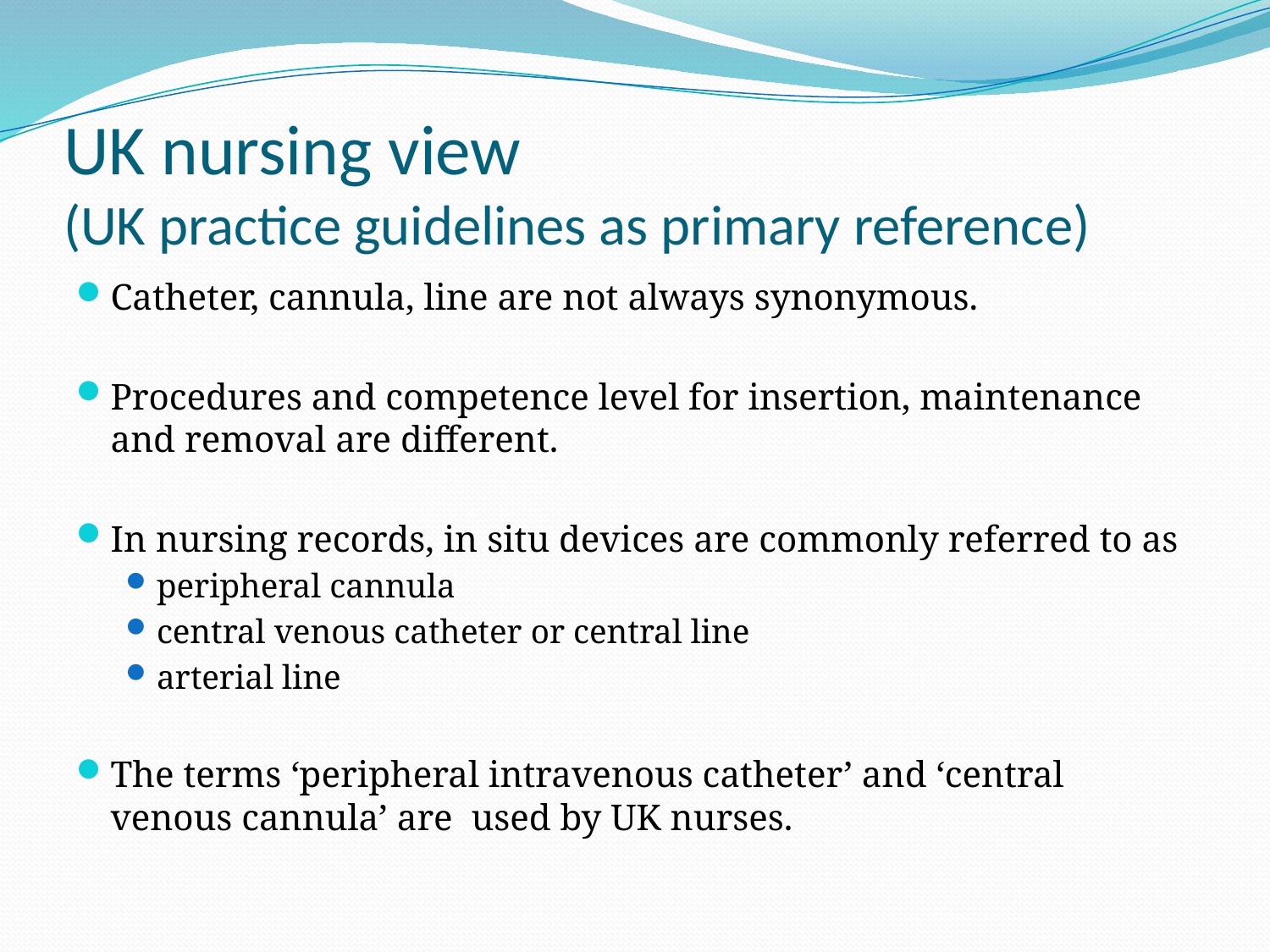

# UK nursing view (UK practice guidelines as primary reference)
Catheter, cannula, line are not always synonymous.

Procedures and competence level for insertion, maintenance and removal are different.

In nursing records, in situ devices are commonly referred to as
peripheral cannula
central venous catheter or central line
arterial line

The terms ‘peripheral intravenous catheter’ and ‘central venous cannula’ are  used by UK nurses.